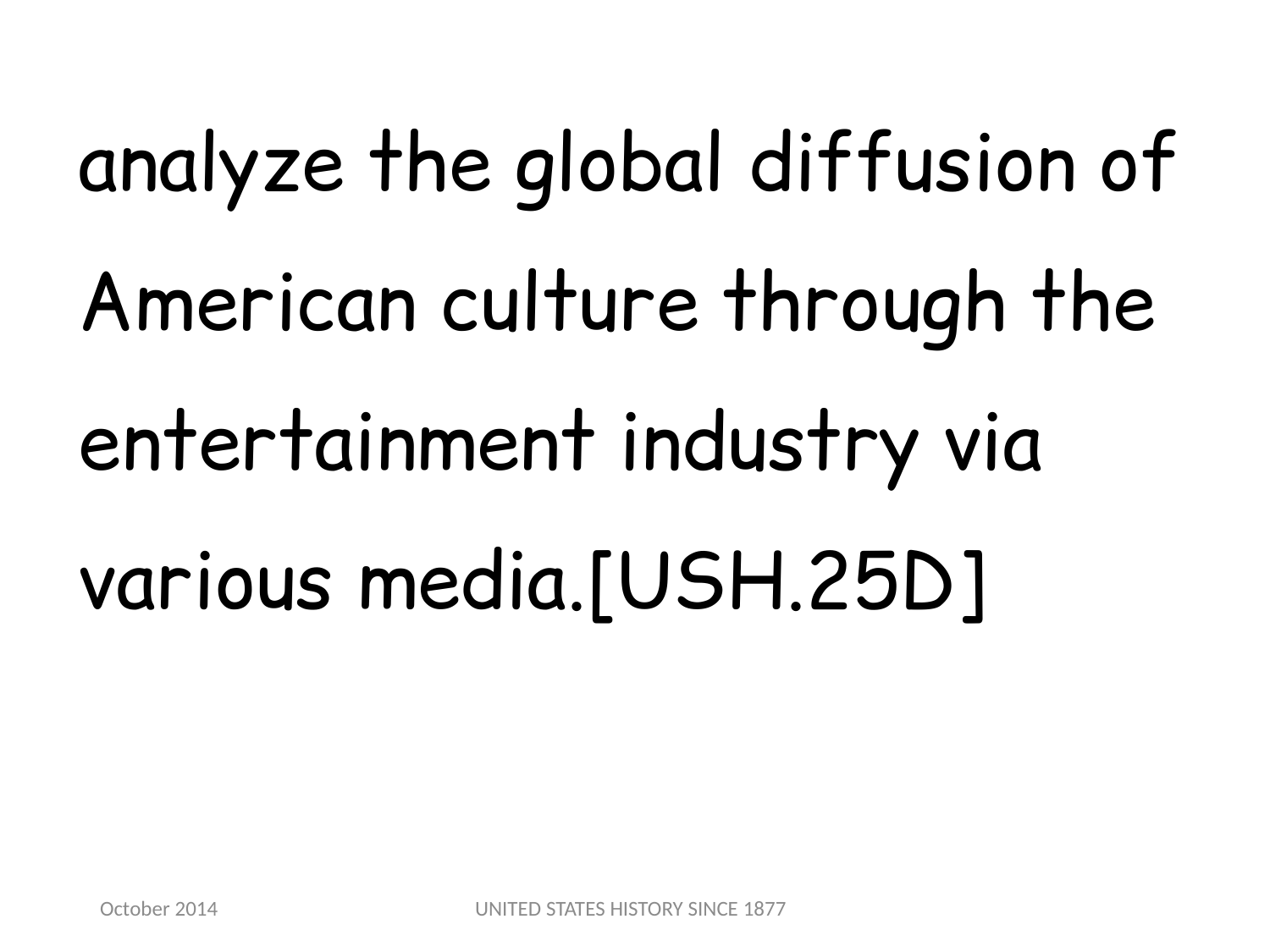

analyze the global diffusion of American culture through the entertainment industry via various media.[USH.25D]
October 2014
UNITED STATES HISTORY SINCE 1877